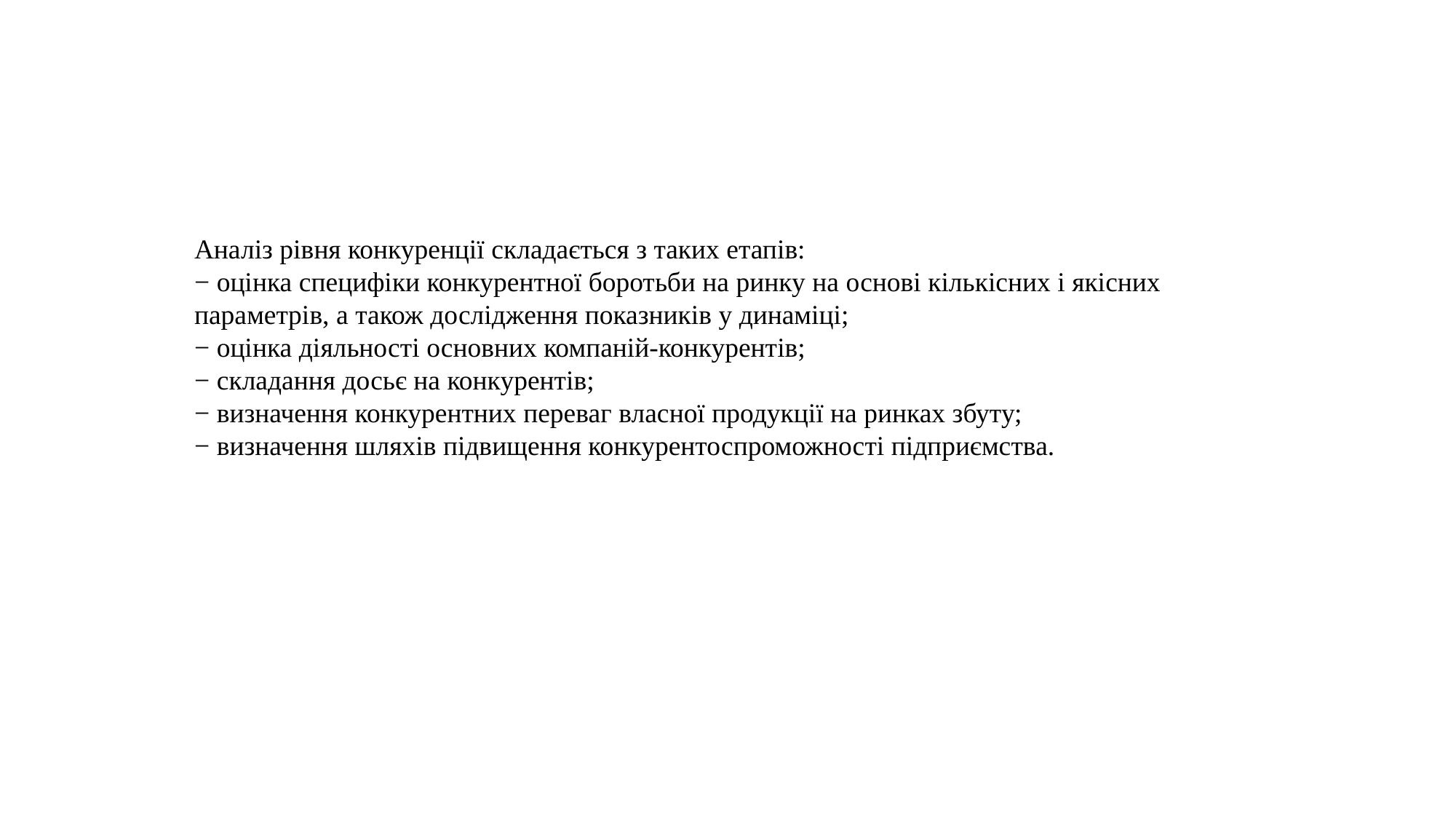

Аналіз рівня конкуренції складається з таких етапів:
− оцінка специфіки конкурентної боротьби на ринку на основі кількісних і якісних параметрів, а також дослідження показників у динаміці;
− оцінка діяльності основних компаній-конкурентів;
− складання досьє на конкурентів;
− визначення конкурентних переваг власної продукції на ринках збуту;
− визначення шляхів підвищення конкурентоспроможності підприємства.